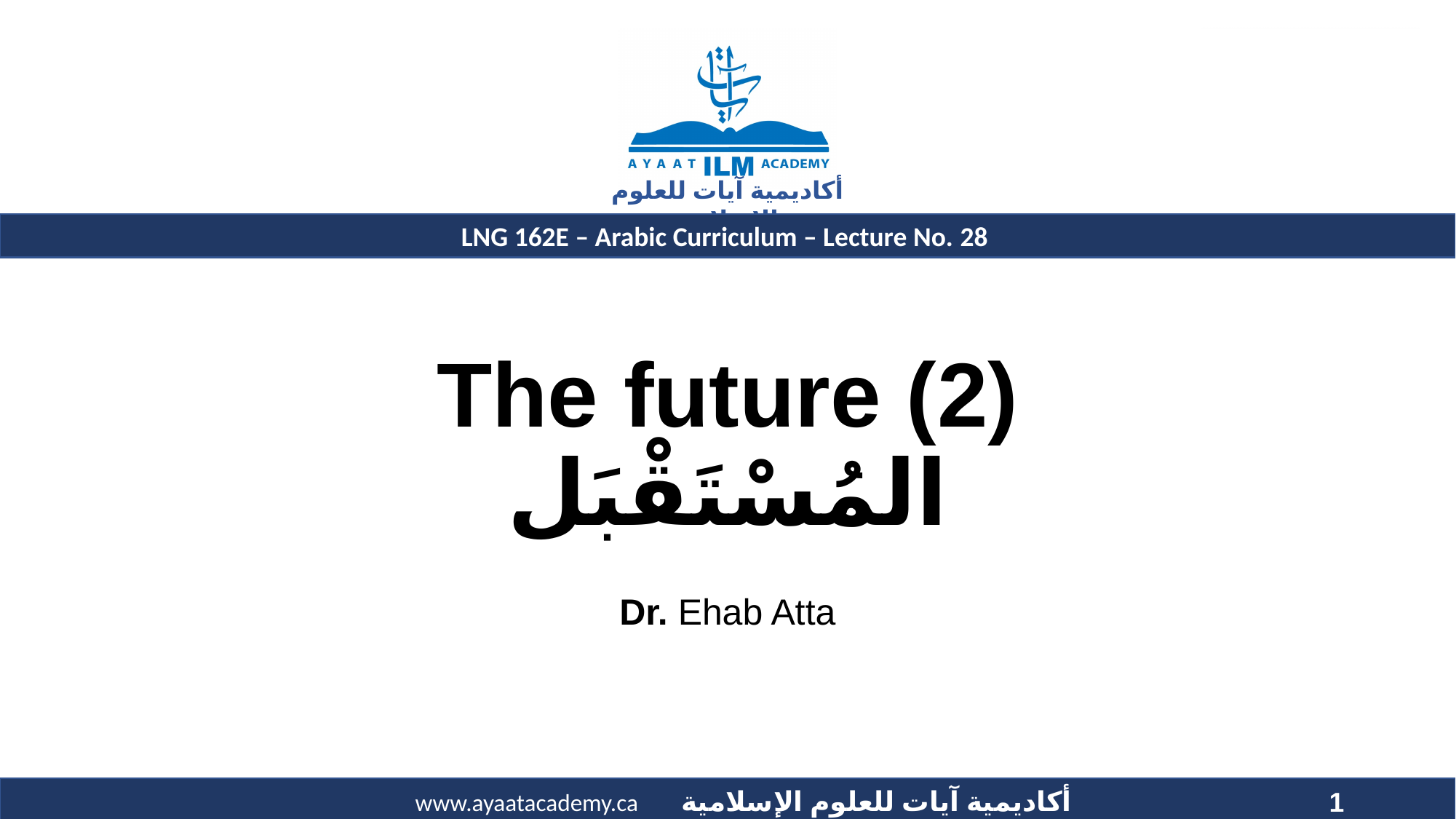

# The future (2) المُسْتَقْبَل
Dr. Ehab Atta
1